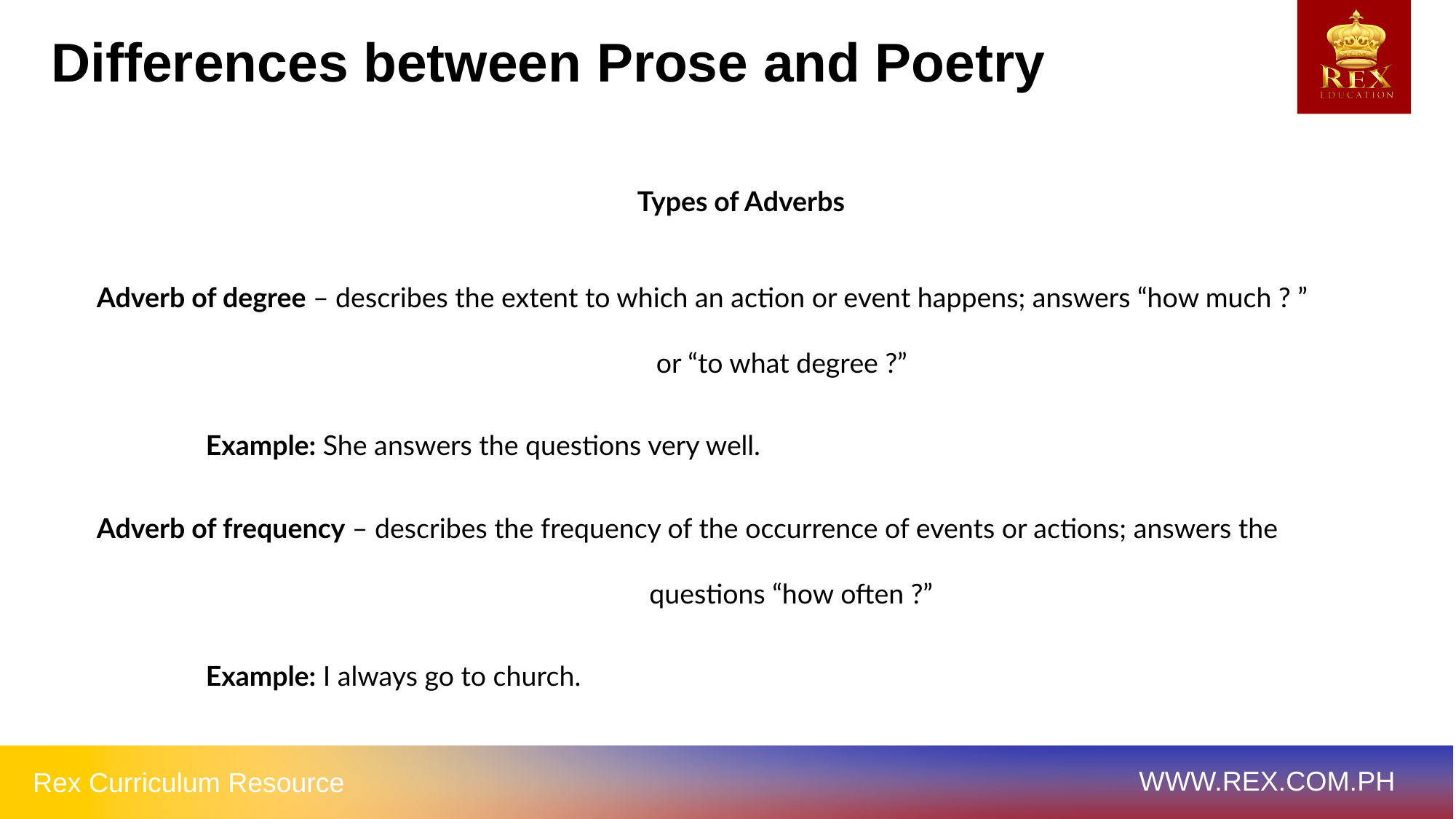

Differences between Prose and Poetry
Types of Adverbs
Adverb of degree – describes the extent to which an action or event happens; answers “how much ? ” 					  or “to what degree ?”
	Example: She answers the questions very well.
Adverb of frequency – describes the frequency of the occurrence of events or actions; answers the 						 questions “how often ?”
	Example: I always go to church.